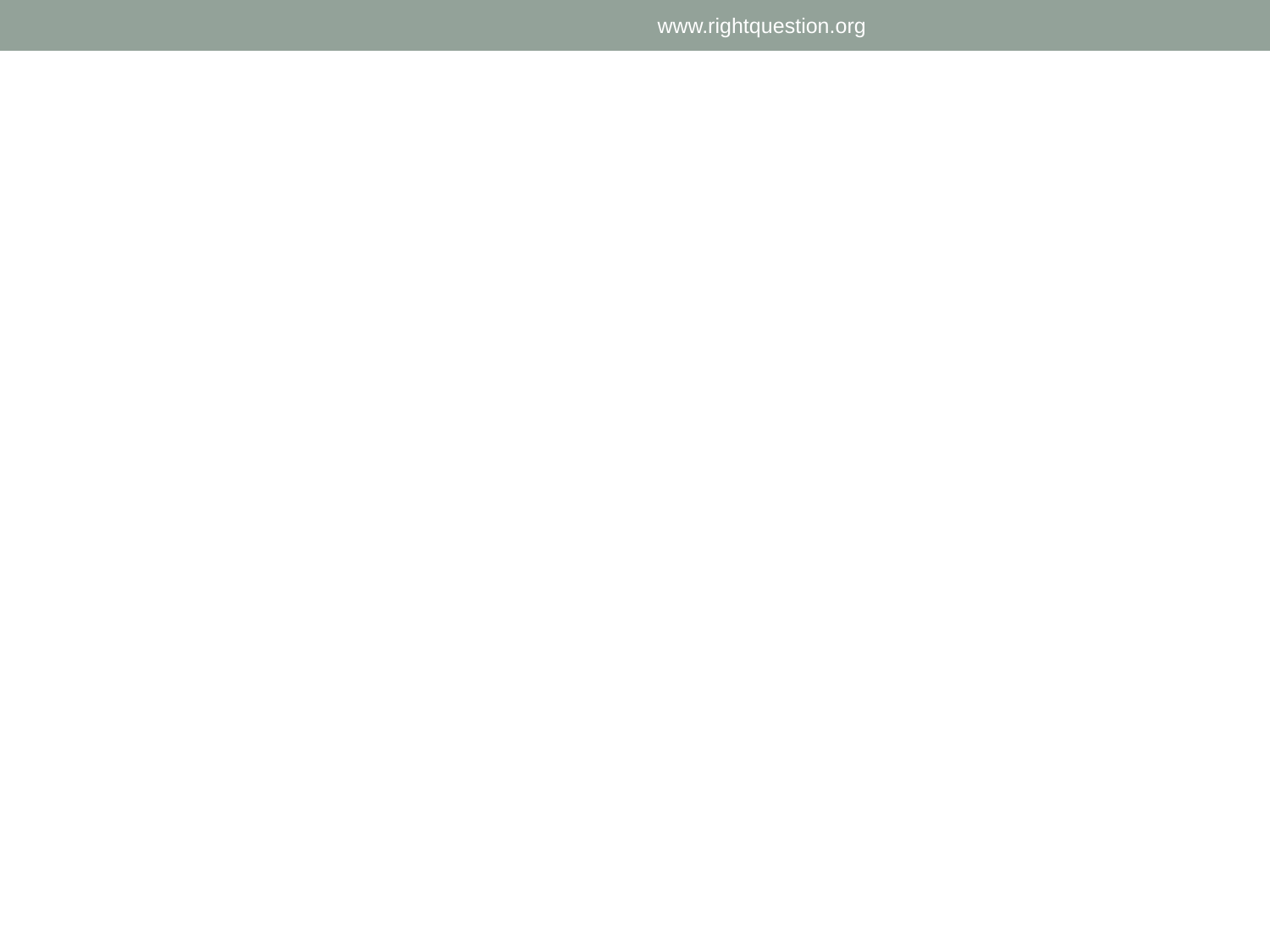

www.rightquestion.org
# About the Right Question School-Family Partnership Strategy